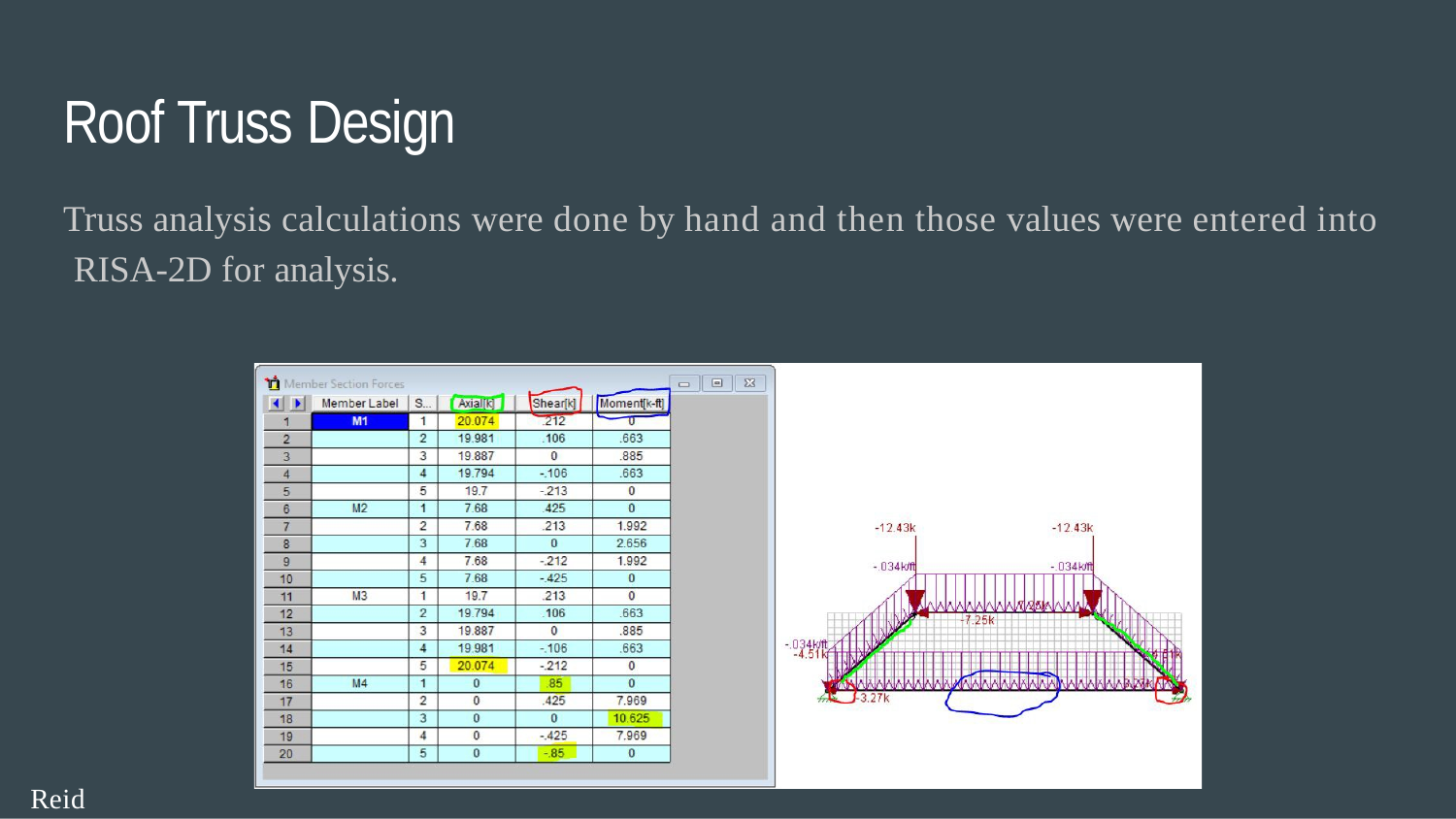

Roof Truss Design
Truss analysis calculations were done by hand and then those values were entered into  RISA-2D for analysis.

Reid